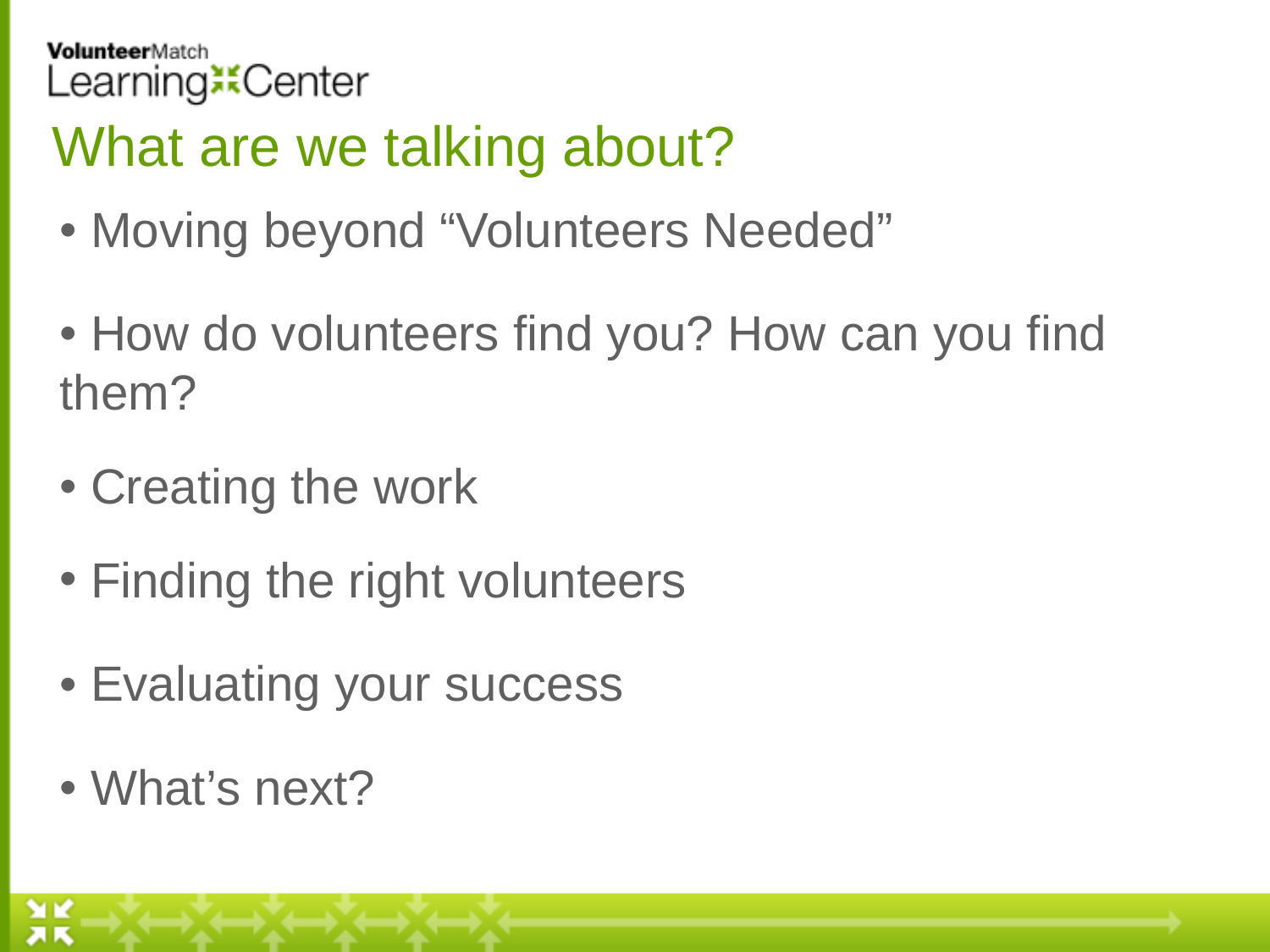

# What are we talking about?
 Moving beyond “Volunteers Needed”

 How do volunteers find you? How can you find them?

 Creating the work

 Finding the right volunteers

 Evaluating your success

 What’s next?